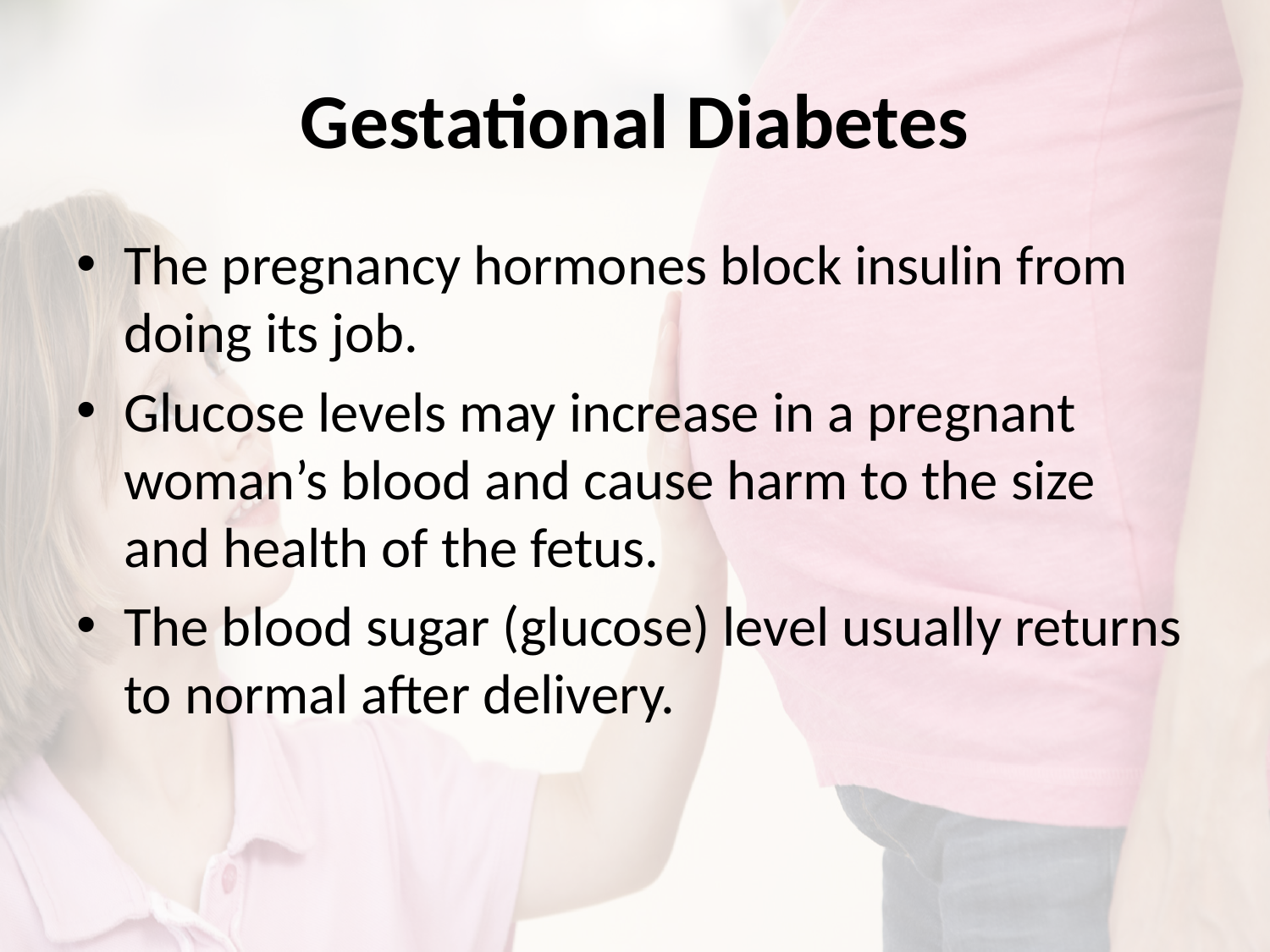

# Gestational Diabetes
The pregnancy hormones block insulin from doing its job.
Glucose levels may increase in a pregnant woman’s blood and cause harm to the size and health of the fetus.
The blood sugar (glucose) level usually returns to normal after delivery.